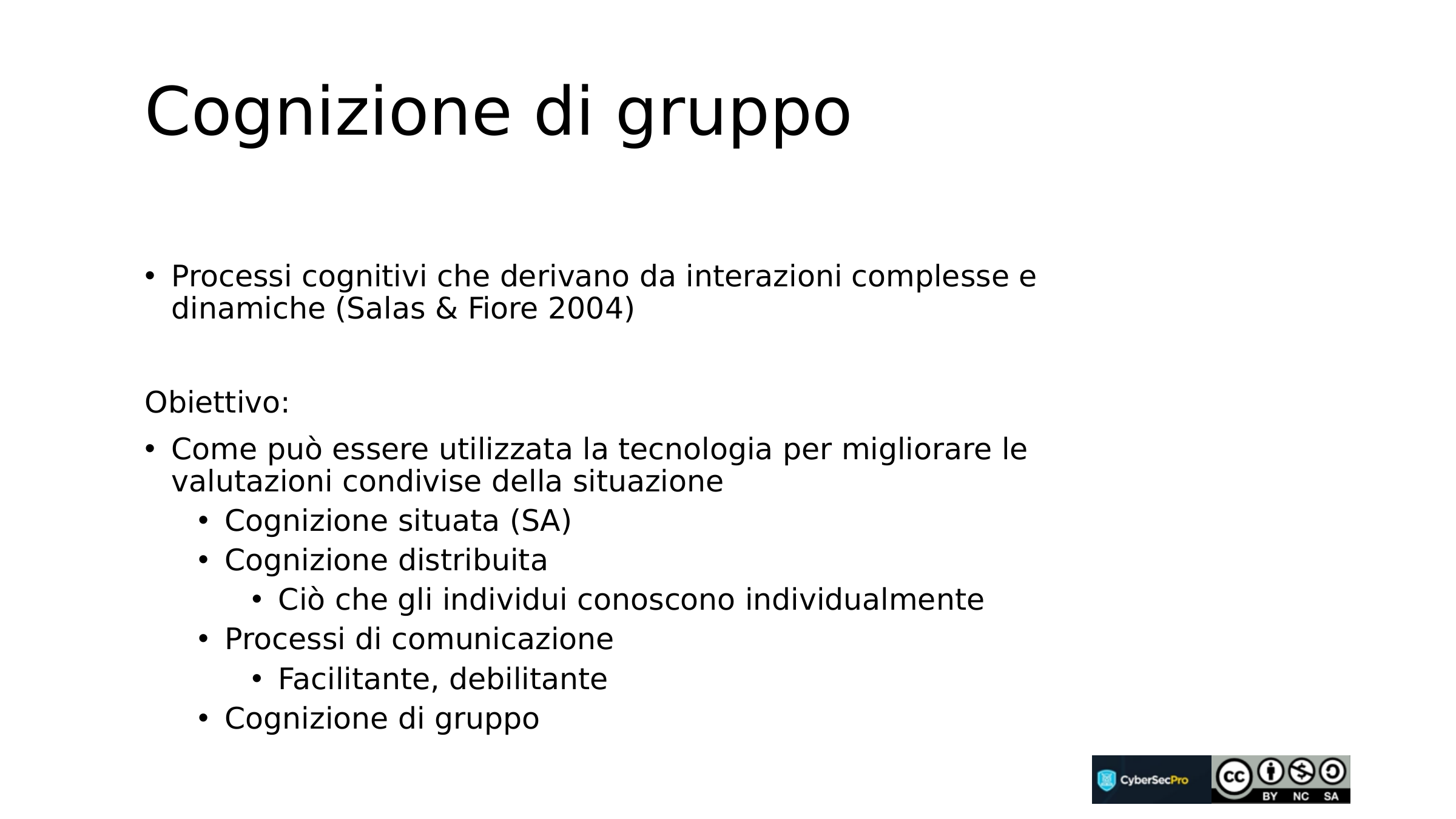

# Cognizione di gruppo
Processi cognitivi che derivano da interazioni complesse e dinamiche (Salas & Fiore 2004)

Obiettivo:
Come può essere utilizzata la tecnologia per migliorare le valutazioni condivise della situazione
Cognizione situata (SA)
Cognizione distribuita
Ciò che gli individui conoscono individualmente
Processi di comunicazione
Facilitante, debilitante
Cognizione di gruppo